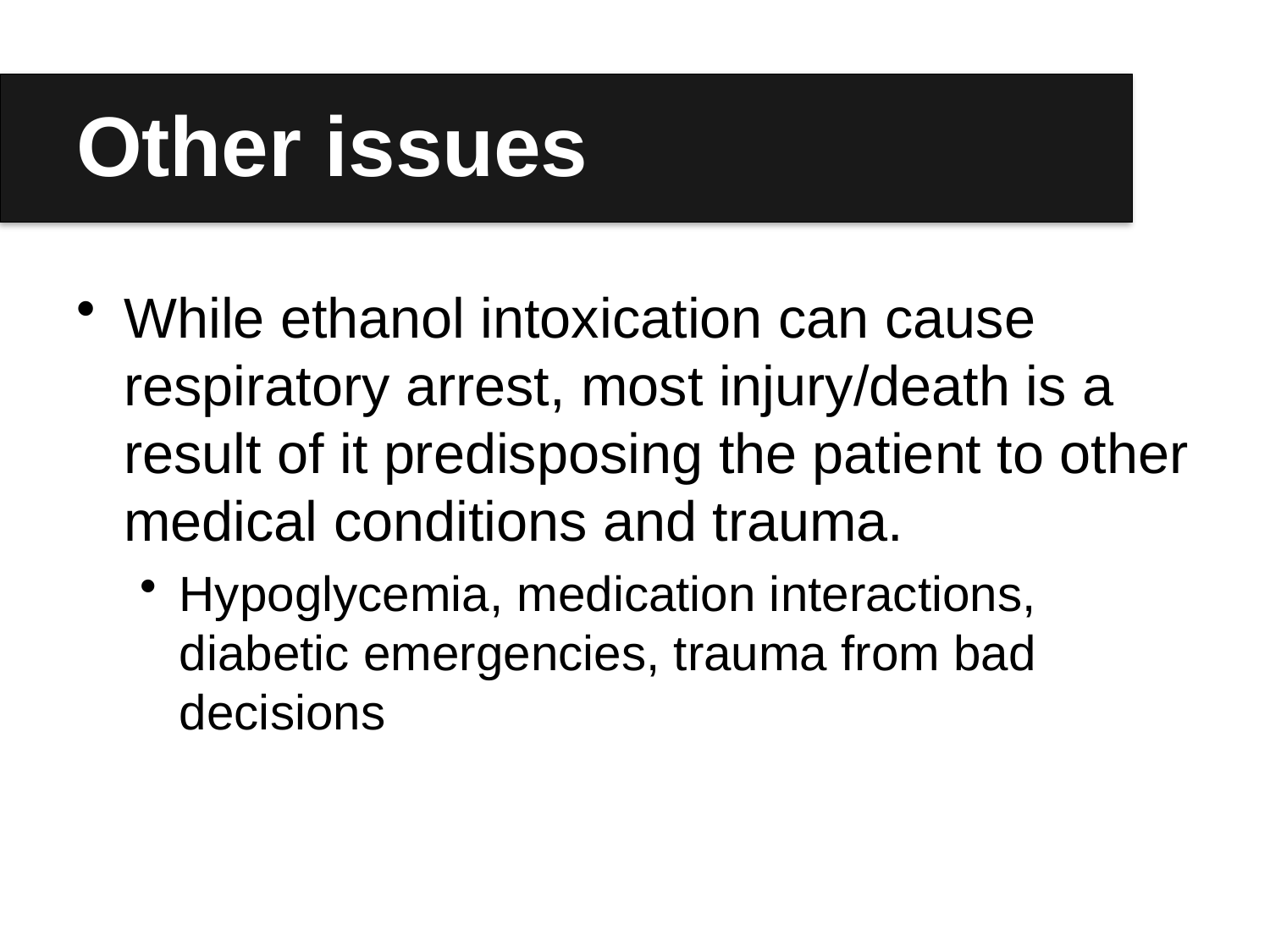

# Other issues

While ethanol intoxication can cause respiratory arrest, most injury/death is a result of it predisposing the patient to other medical conditions and trauma.
Hypoglycemia, medication interactions, diabetic emergencies, trauma from bad decisions